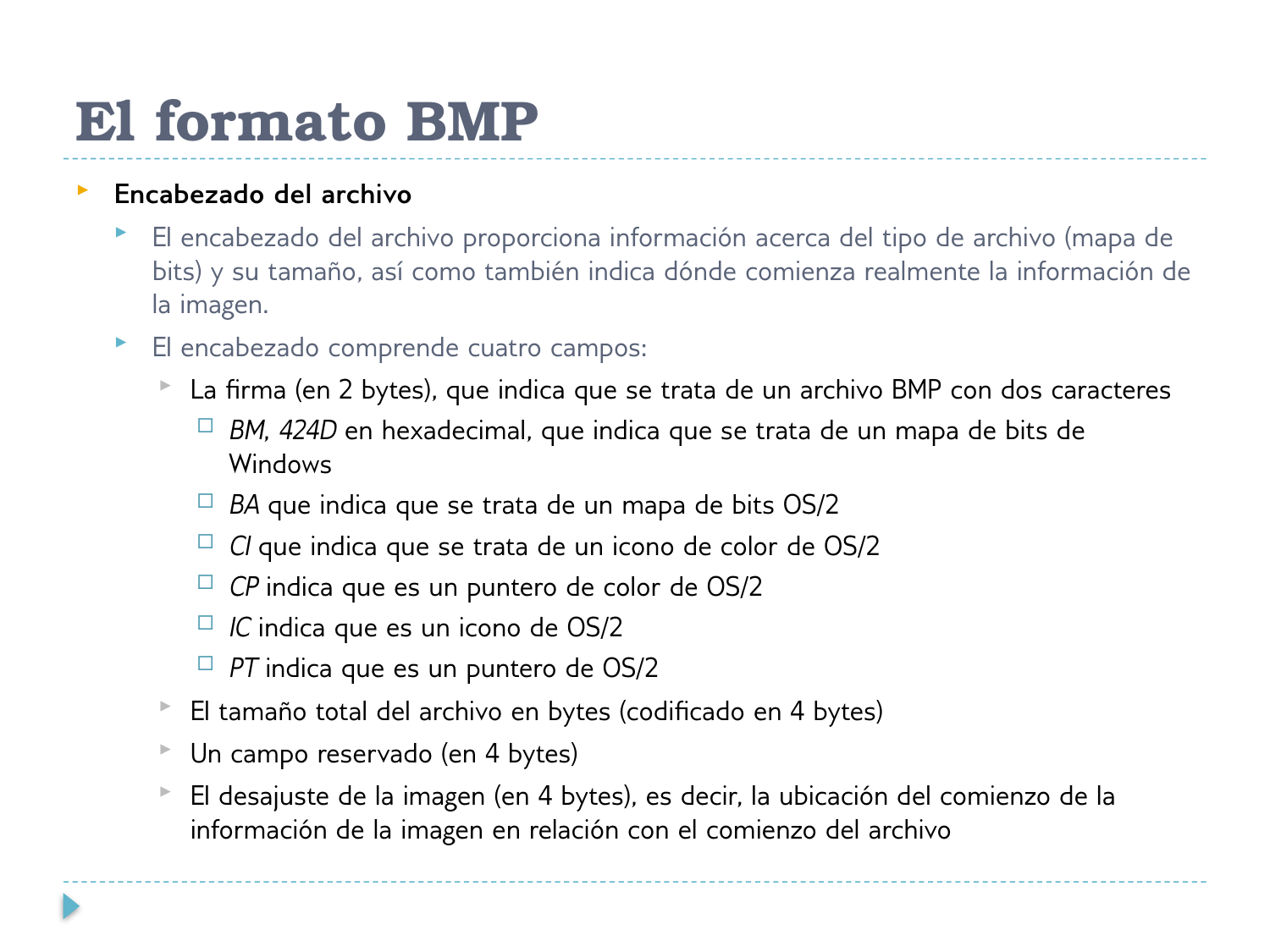

# El formato BMP
Encabezado del archivo
El encabezado del archivo proporciona información acerca del tipo de archivo (mapa de bits) y su tamaño, así como también indica dónde comienza realmente la información de la imagen.
El encabezado comprende cuatro campos:
La firma (en 2 bytes), que indica que se trata de un archivo BMP con dos caracteres
BM, 424D en hexadecimal, que indica que se trata de un mapa de bits de Windows
BA que indica que se trata de un mapa de bits OS/2
CI que indica que se trata de un icono de color de OS/2
CP indica que es un puntero de color de OS/2
IC indica que es un icono de OS/2
PT indica que es un puntero de OS/2
El tamaño total del archivo en bytes (codificado en 4 bytes)
Un campo reservado (en 4 bytes)
El desajuste de la imagen (en 4 bytes), es decir, la ubicación del comienzo de la información de la imagen en relación con el comienzo del archivo